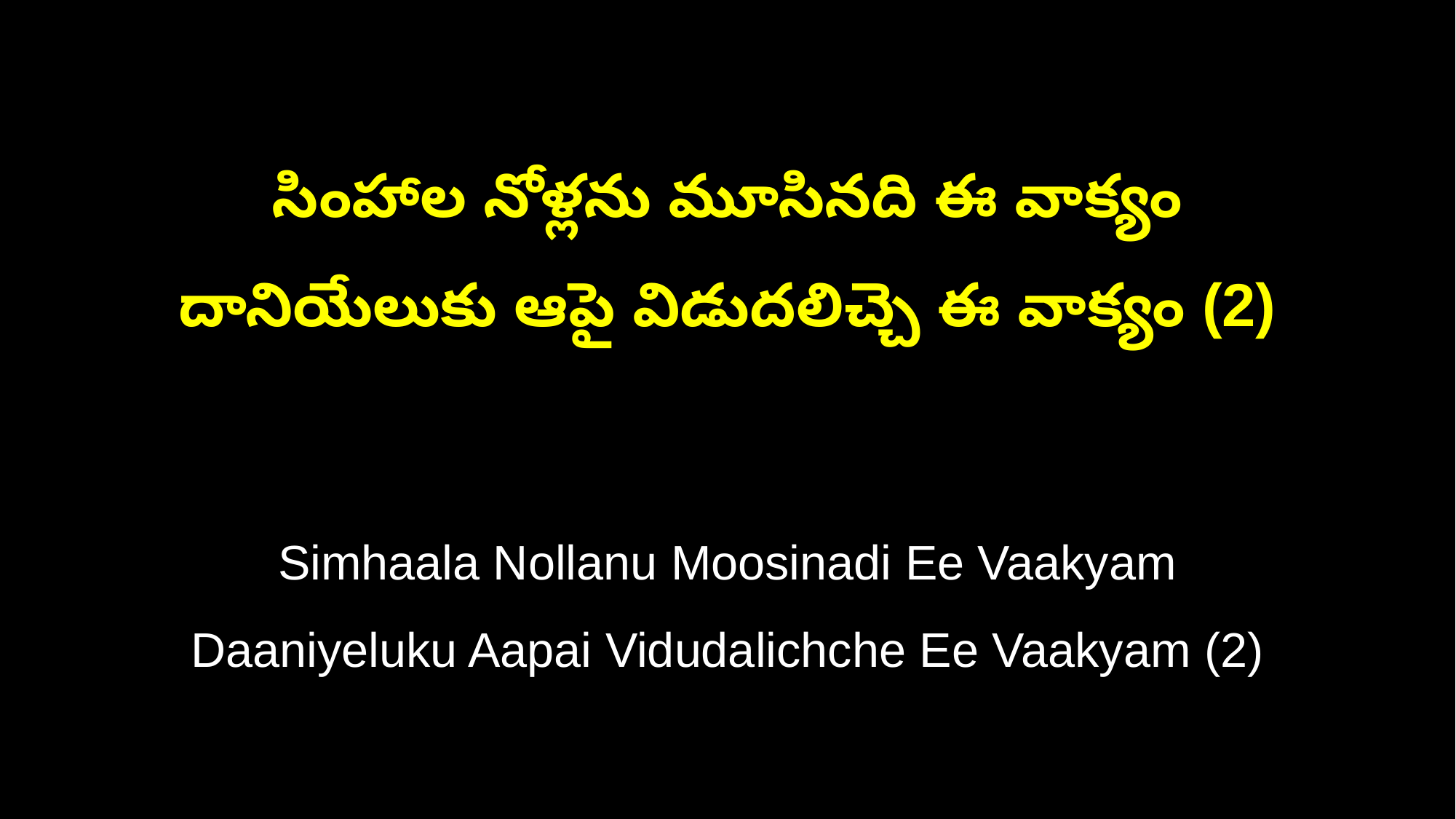

సింహాల నోళ్లను మూసినది ఈ వాక్యం
దానియేలుకు ఆపై విడుదలిచ్చె ఈ వాక్యం (2)
Simhaala Nollanu Moosinadi Ee Vaakyam
Daaniyeluku Aapai Vidudalichche Ee Vaakyam (2)